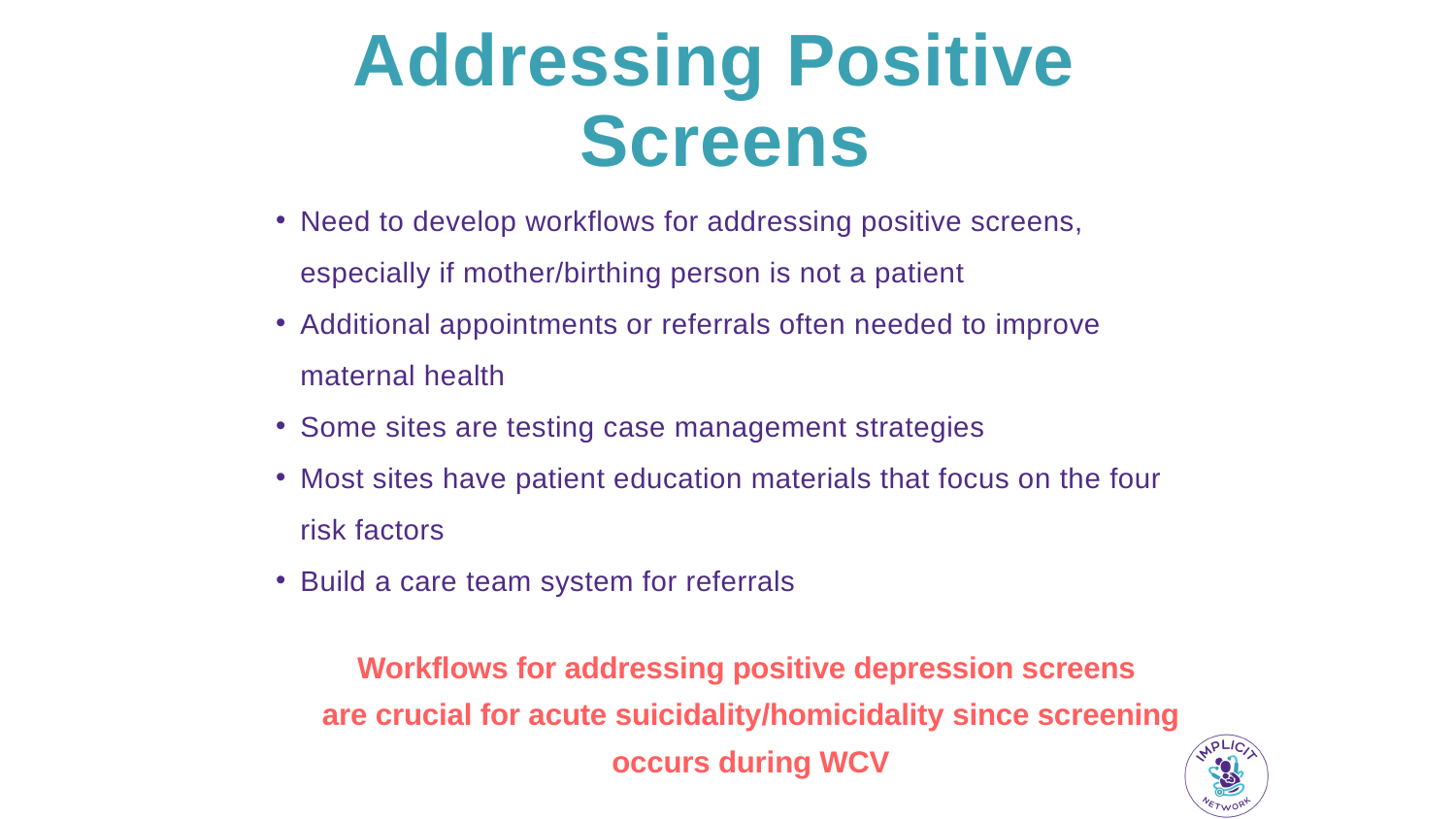

Addressing Positive
Screens
Need to develop workflows for addressing positive screens, especially if mother/birthing person is not a patient
Additional appointments or referrals often needed to improve maternal health
Some sites are testing case management strategies
Most sites have patient education materials that focus on the four risk factors
Build a care team system for referrals

Workflows for addressing positive depression screens
are crucial for acute suicidality/homicidality since screening occurs during WCV